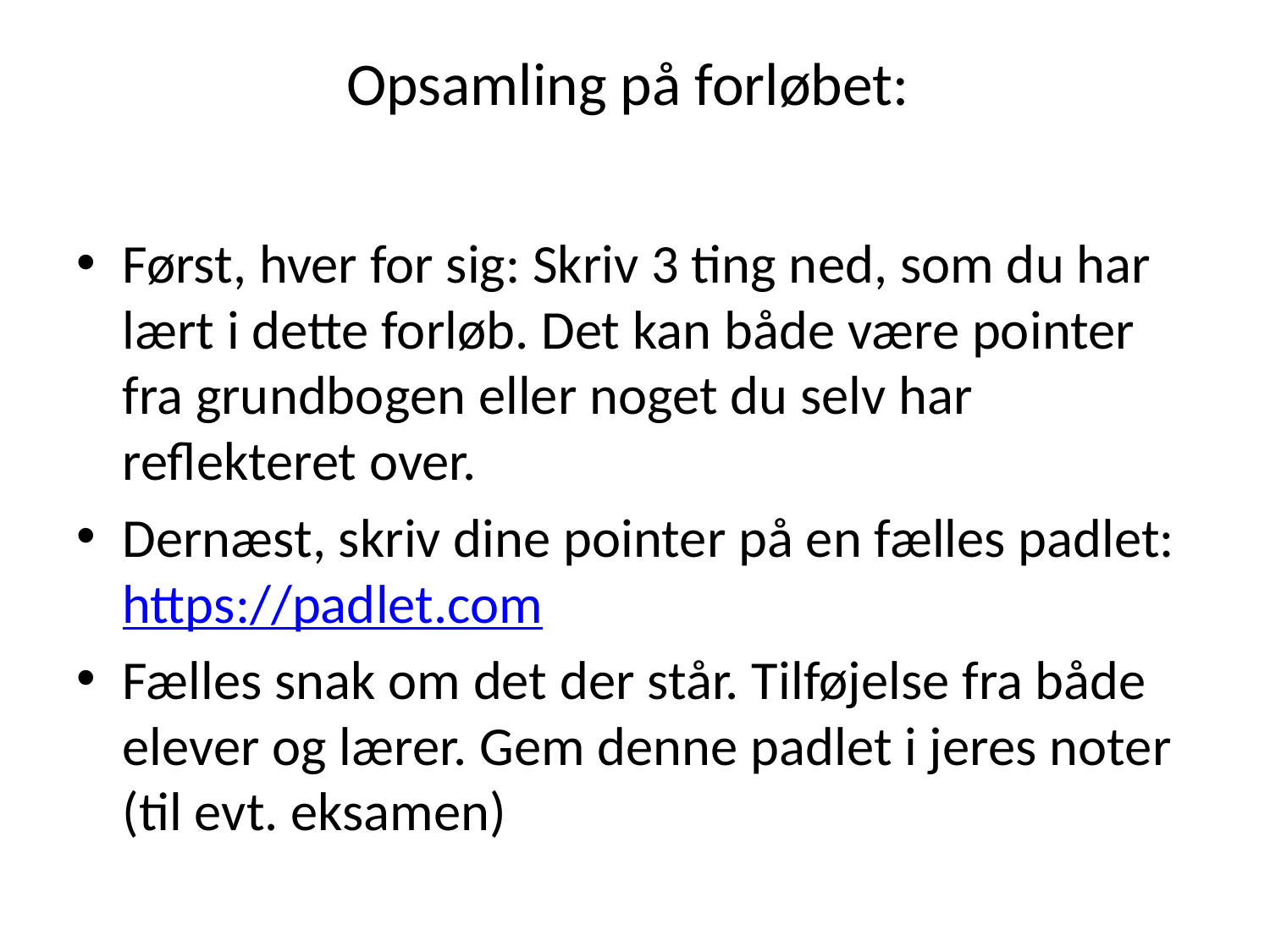

# Opsamling på forløbet:
Først, hver for sig: Skriv 3 ting ned, som du har lært i dette forløb. Det kan både være pointer fra grundbogen eller noget du selv har reflekteret over.
Dernæst, skriv dine pointer på en fælles padlet: https://padlet.com
Fælles snak om det der står. Tilføjelse fra både elever og lærer. Gem denne padlet i jeres noter (til evt. eksamen)